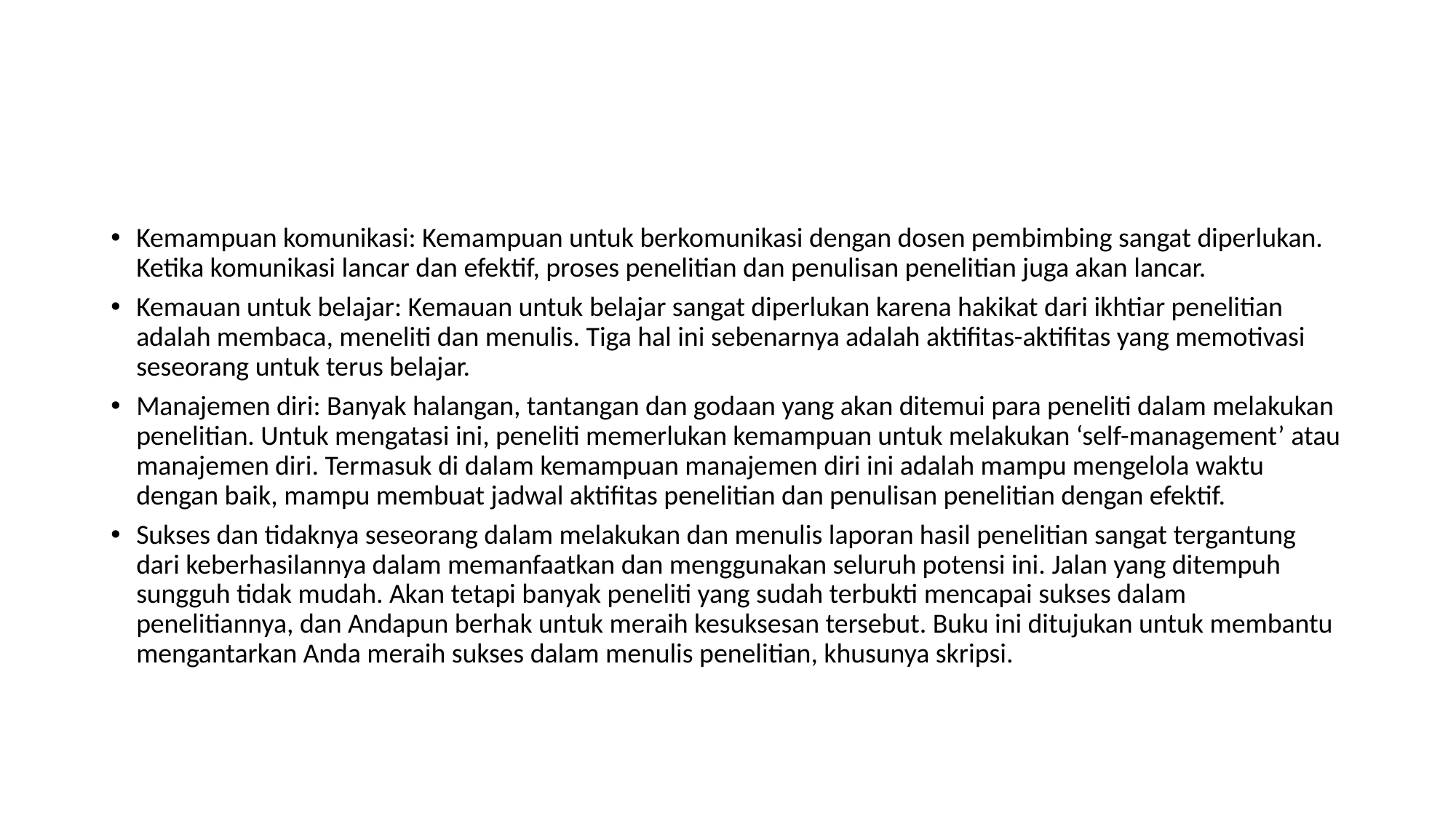

#
Kemampuan komunikasi: Kemampuan untuk berkomunikasi dengan dosen pembimbing sangat diperlukan. Ketika komunikasi lancar dan efektif, proses penelitian dan penulisan penelitian juga akan lancar.
Kemauan untuk belajar: Kemauan untuk belajar sangat diperlukan karena hakikat dari ikhtiar penelitian adalah membaca, meneliti dan menulis. Tiga hal ini sebenarnya adalah aktifitas-aktifitas yang memotivasi seseorang untuk terus belajar.
Manajemen diri: Banyak halangan, tantangan dan godaan yang akan ditemui para peneliti dalam melakukan penelitian. Untuk mengatasi ini, peneliti memerlukan kemampuan untuk melakukan ‘self-management’ atau manajemen diri. Termasuk di dalam kemampuan manajemen diri ini adalah mampu mengelola waktu dengan baik, mampu membuat jadwal aktifitas penelitian dan penulisan penelitian dengan efektif.
Sukses dan tidaknya seseorang dalam melakukan dan menulis laporan hasil penelitian sangat tergantung dari keberhasilannya dalam memanfaatkan dan menggunakan seluruh potensi ini. Jalan yang ditempuh sungguh tidak mudah. Akan tetapi banyak peneliti yang sudah terbukti mencapai sukses dalam penelitiannya, dan Andapun berhak untuk meraih kesuksesan tersebut. Buku ini ditujukan untuk membantu mengantarkan Anda meraih sukses dalam menulis penelitian, khusunya skripsi.